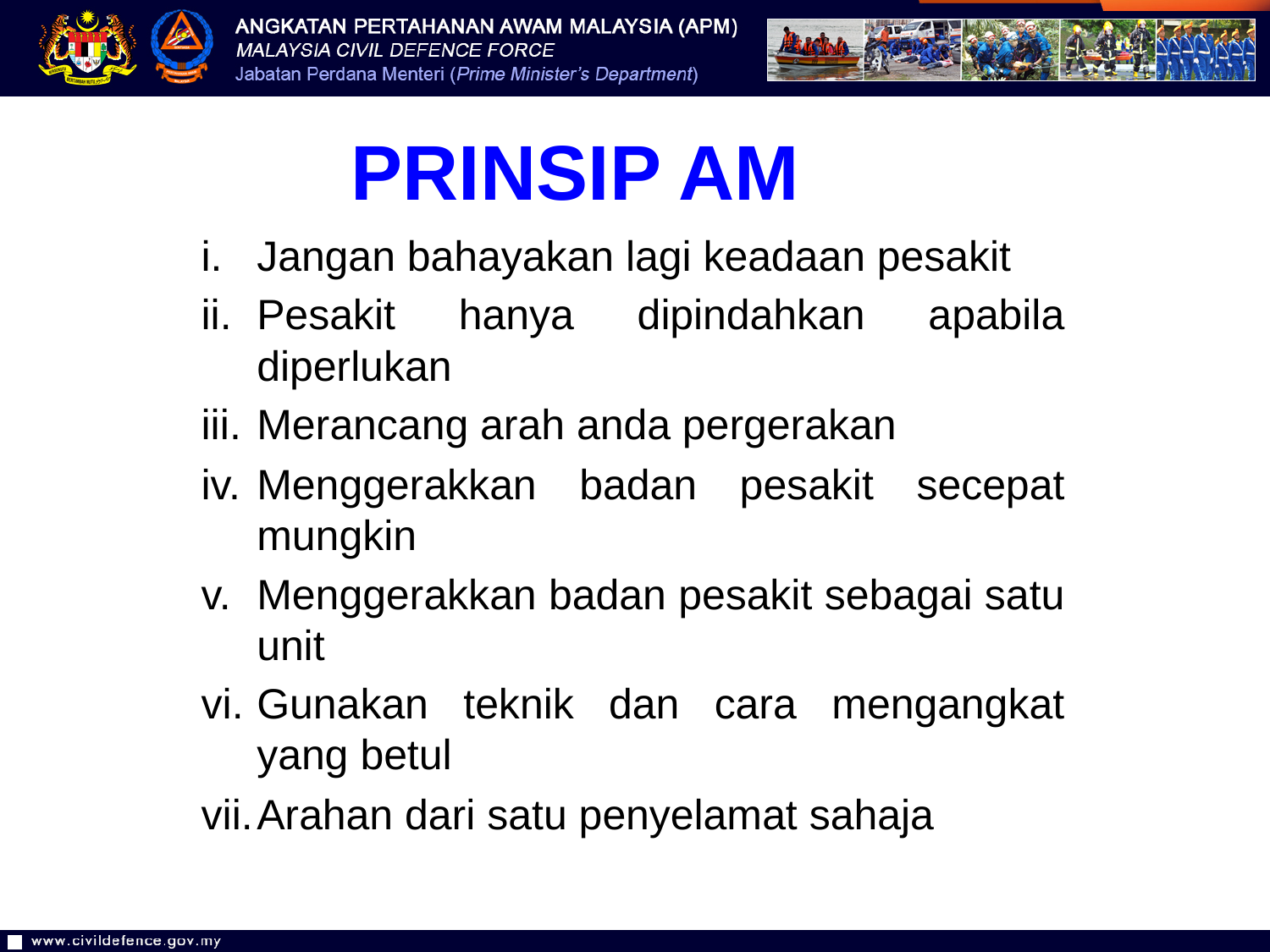

PRINSIP AM
Jangan bahayakan lagi keadaan pesakit
Pesakit hanya dipindahkan apabila diperlukan
Merancang arah anda pergerakan
Menggerakkan badan pesakit secepat mungkin
Menggerakkan badan pesakit sebagai satu unit
Gunakan teknik dan cara mengangkat yang betul
Arahan dari satu penyelamat sahaja